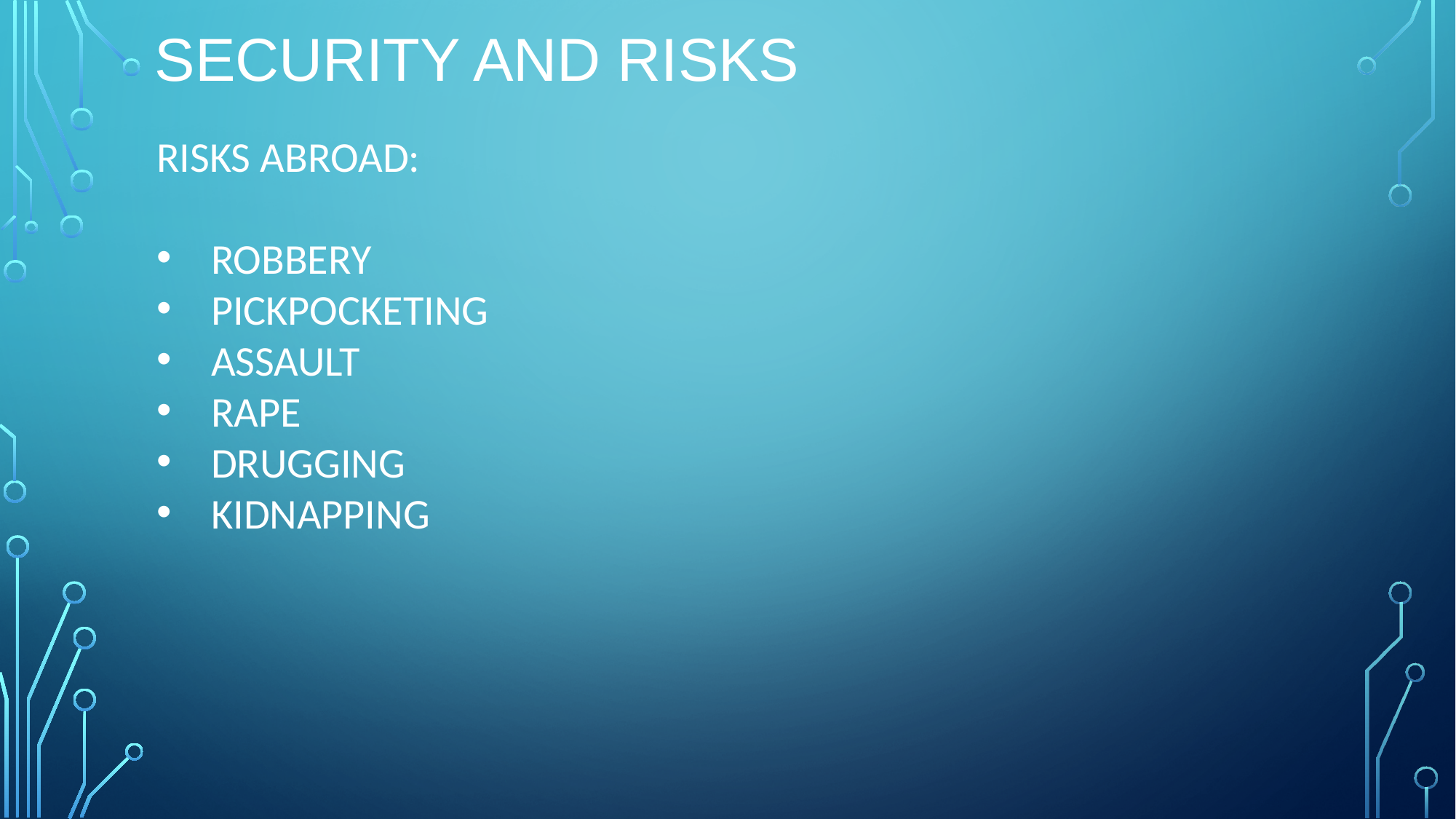

# Security and RISKS

RISKS ABROAD:

ROBBERY
PICKPOCKETING
ASSAULT
RAPE
DRUGGING
KIDNAPPING